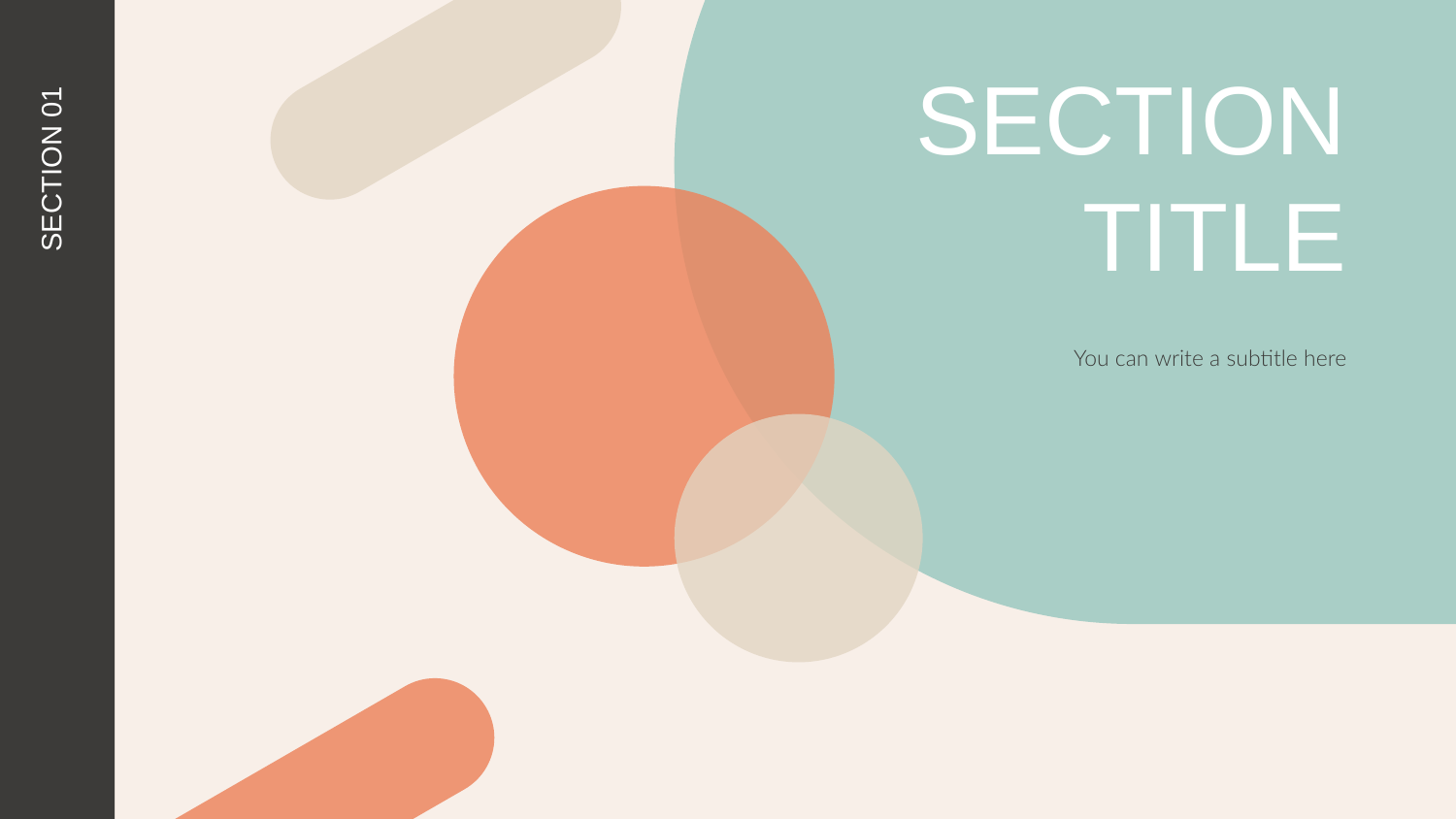

# SECTION TITLE
SECTION 01

You can write a subtitle here